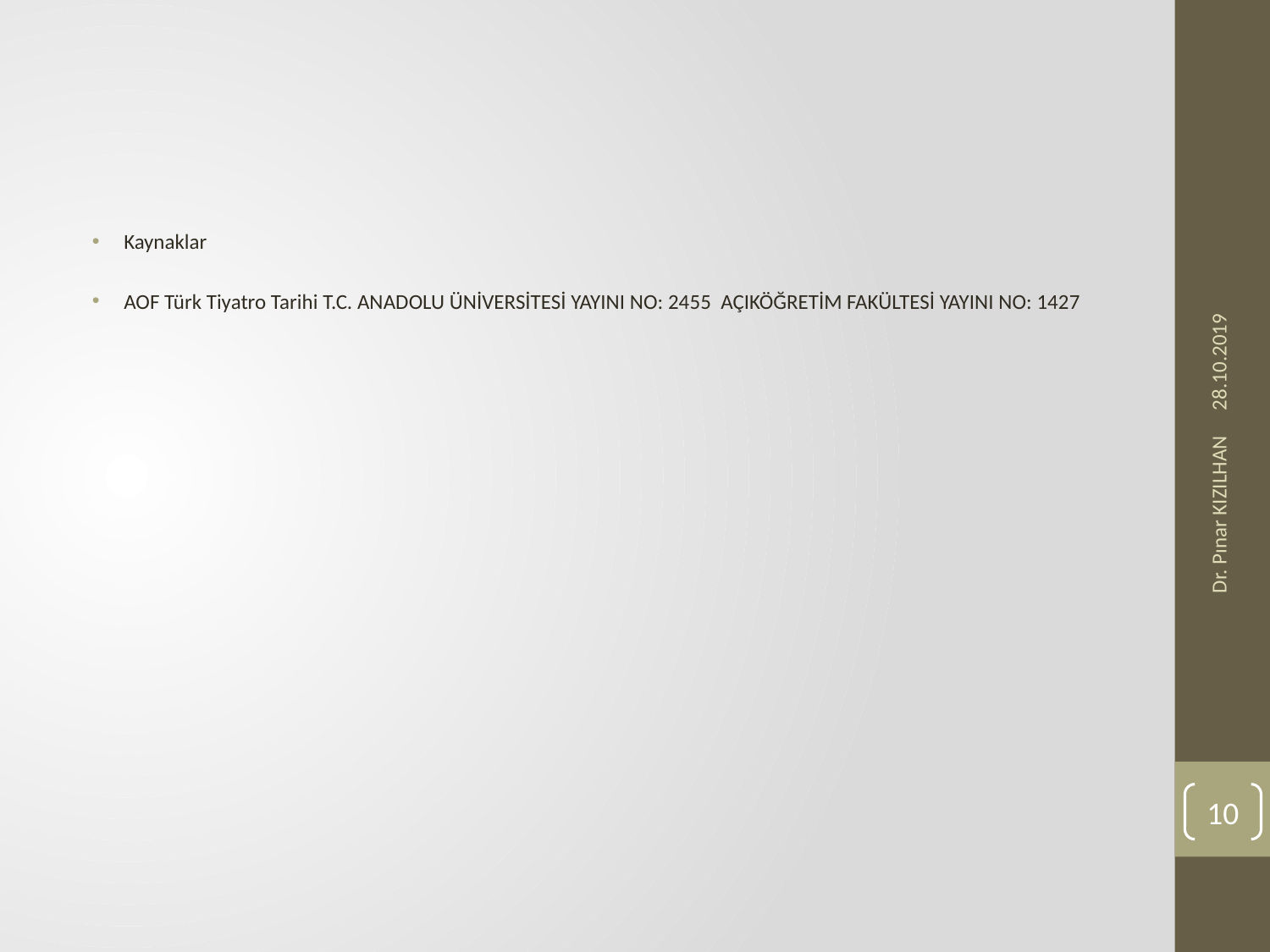

#
Kaynaklar

AOF Türk Tiyatro Tarihi T.C. ANADOLU ÜNİVERSİTESİ YAYINI NO: 2455  AÇIKÖĞRETİM FAKÜLTESİ YAYINI NO: 1427

28.10.2019
Dr. Pınar KIZILHAN
10